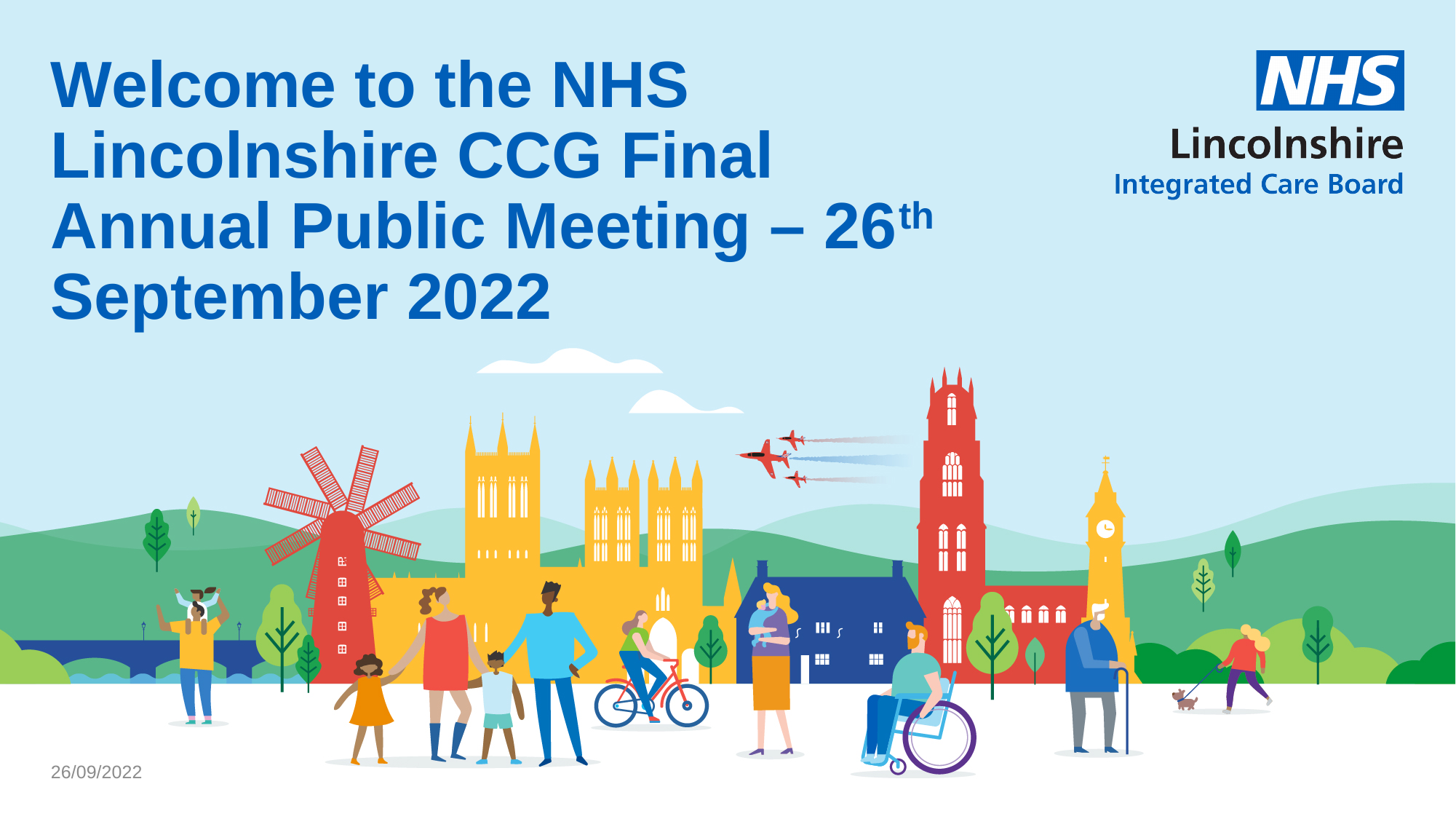

# Welcome to the NHS Lincolnshire CCG Final Annual Public Meeting – 26th September 2022
26/09/2022